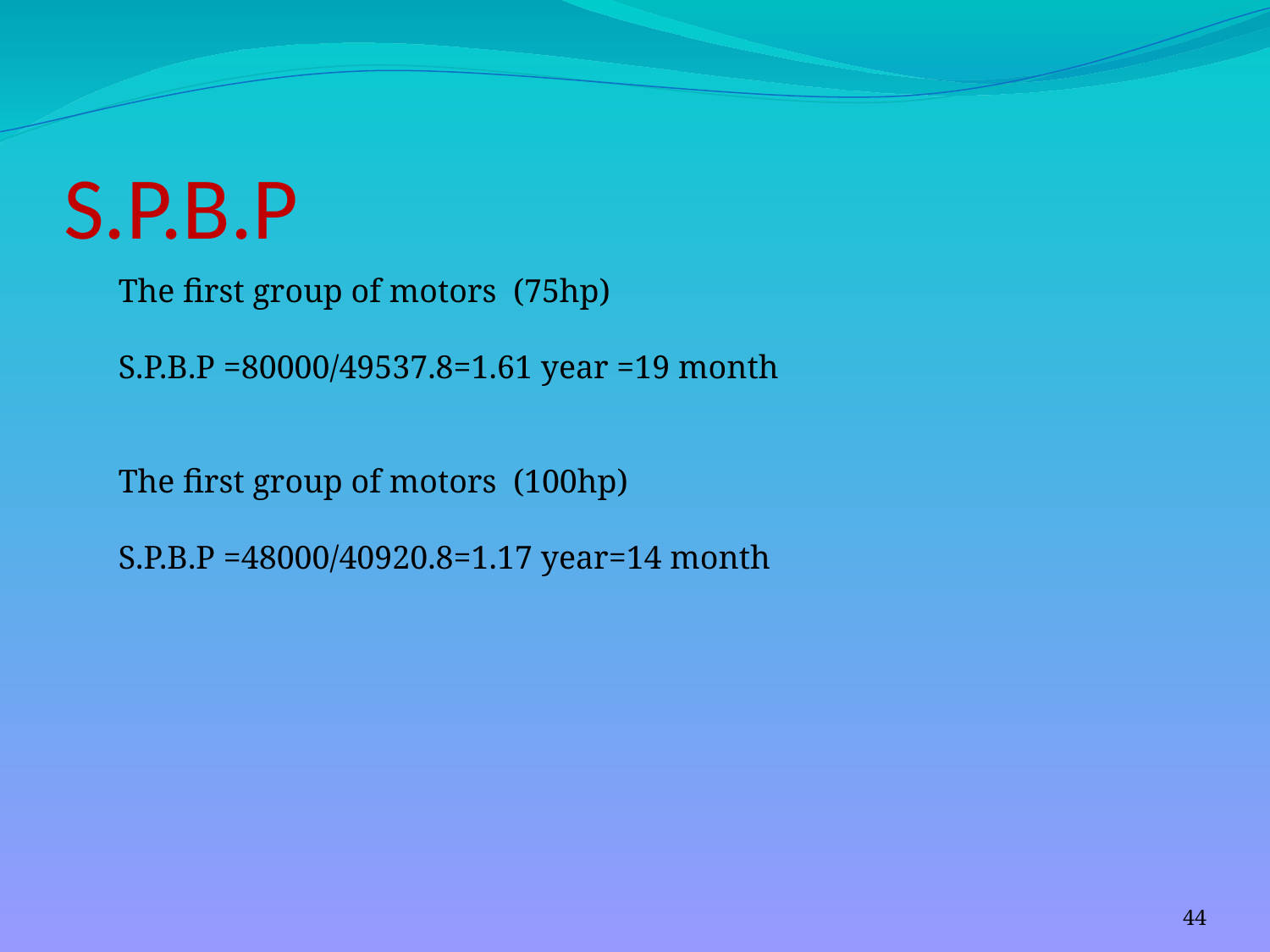

# S.P.B.P
The first group of motors  (75hp)

S.P.B.P =80000/49537.8=1.61 year =19 month

The first group of motors  (100hp)

S.P.B.P =48000/40920.8=1.17 year=14 month
44